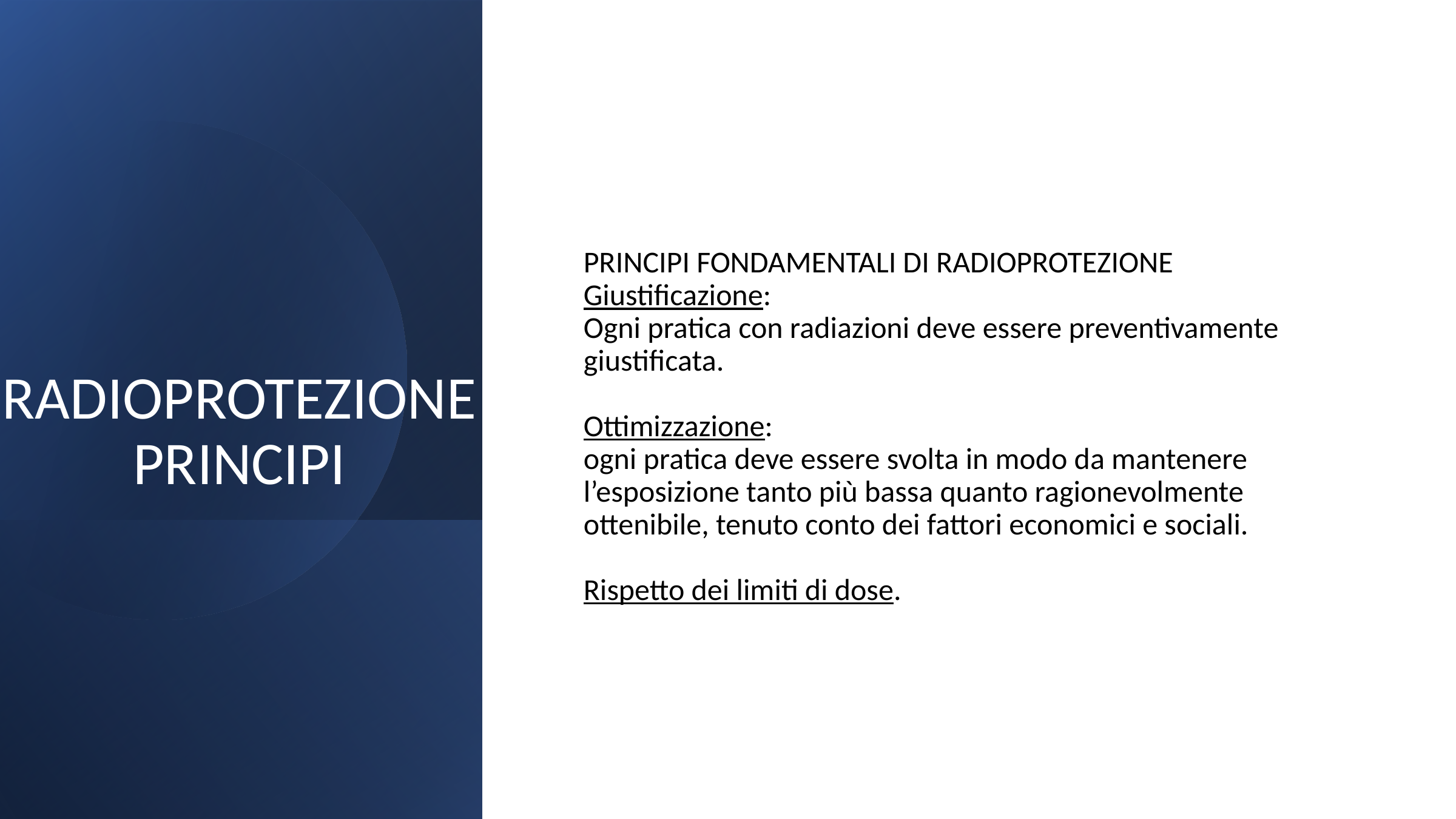

RADIOPROTEZIONE
PRINCIPI

PRINCIPI FONDAMENTALI DI RADIOPROTEZIONE
Giustificazione:
Ogni pratica con radiazioni deve essere preventivamente giustificata.

Ottimizzazione:
ogni pratica deve essere svolta in modo da mantenere l’esposizione tanto più bassa quanto ragionevolmente ottenibile, tenuto conto dei fattori economici e sociali.

Rispetto dei limiti di dose.